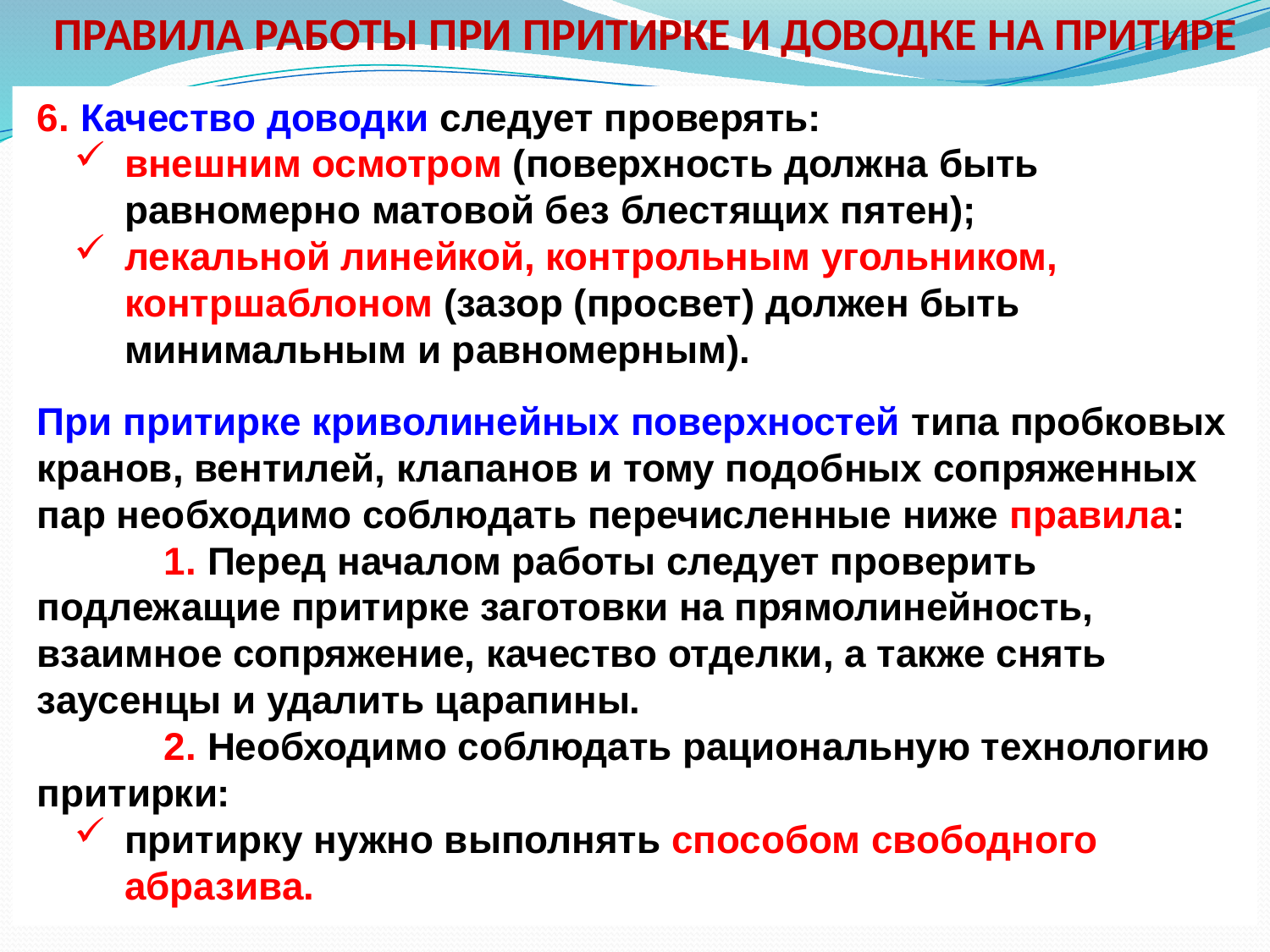

# ПРАВИЛА РАБОТЫ ПРИ ПРИТИРКЕ И ДОВОДКЕ НА ПРИТИРЕ
6. Качество доводки следует проверять:
внешним осмотром (поверхность должна быть равномерно матовой без блестящих пятен);
лекальной линейкой, контрольным угольником, контршаблоном (зазор (просвет) должен быть минимальным и равномерным).

При притирке криволинейных поверхностей типа пробковых кранов, вентилей, клапанов и тому подобных сопряженных пар необходимо соблюдать перечисленные ниже правила:
	1. Перед началом работы следует проверить подлежащие притирке заготовки на прямолинейность, взаимное сопряжение, качество отделки, а также снять заусенцы и удалить царапины.
	2. Необходимо соблюдать рациональную технологию притирки:
притирку нужно выполнять способом свободного абразива.